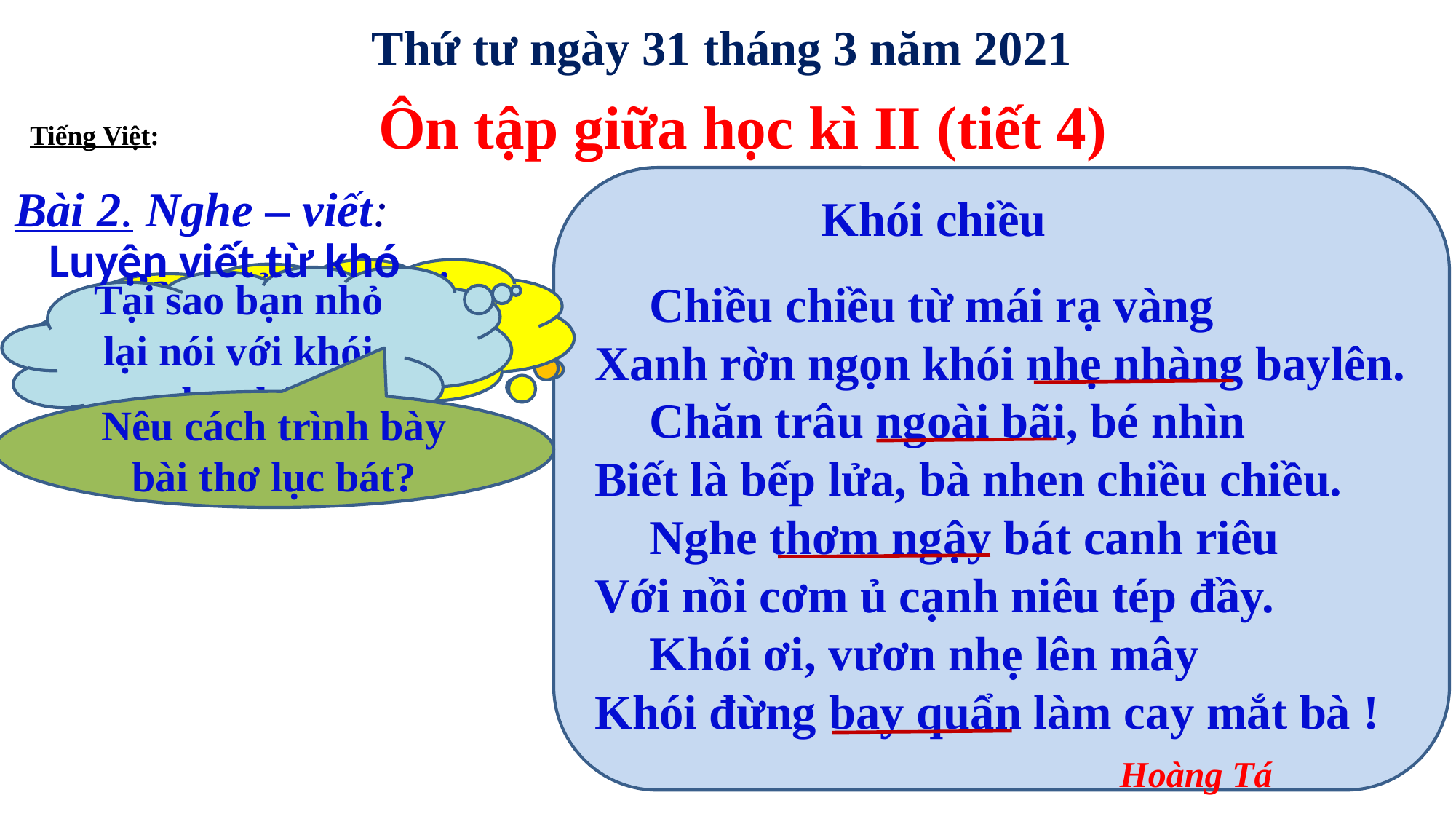

Thứ tư ngày 31 tháng 3 năm 2021
Ôn tập giữa học kì II (tiết 4)
Tiếng Việt:

              Khói chiều
Chiều chiều từ mái rạ vàng
Xanh rờn ngọn khói nhẹ nhàng baylên.
Chăn trâu ngoài bãi, bé nhìn
Biết là bếp lửa, bà nhen chiều chiều.
Nghe thơm ngậy bát canh riêu
Với nồi cơm ủ cạnh niêu tép đầy.
Khói ơi, vươn nhẹ lên mây
Khói đừng bay quẩn làm cay mắt bà !
				Hoàng Tá

Bài 2. Nghe – viết:
 Luyện viết từ khó
Bạn nhỏ trong bài thơ nói gì với khói ?
Tìm câu thơ tả cảnh khói chiều ?
Tại sao bạn nhỏ lại nói với khói như thế?
Nêu cách trình bày bài thơ lục bát?